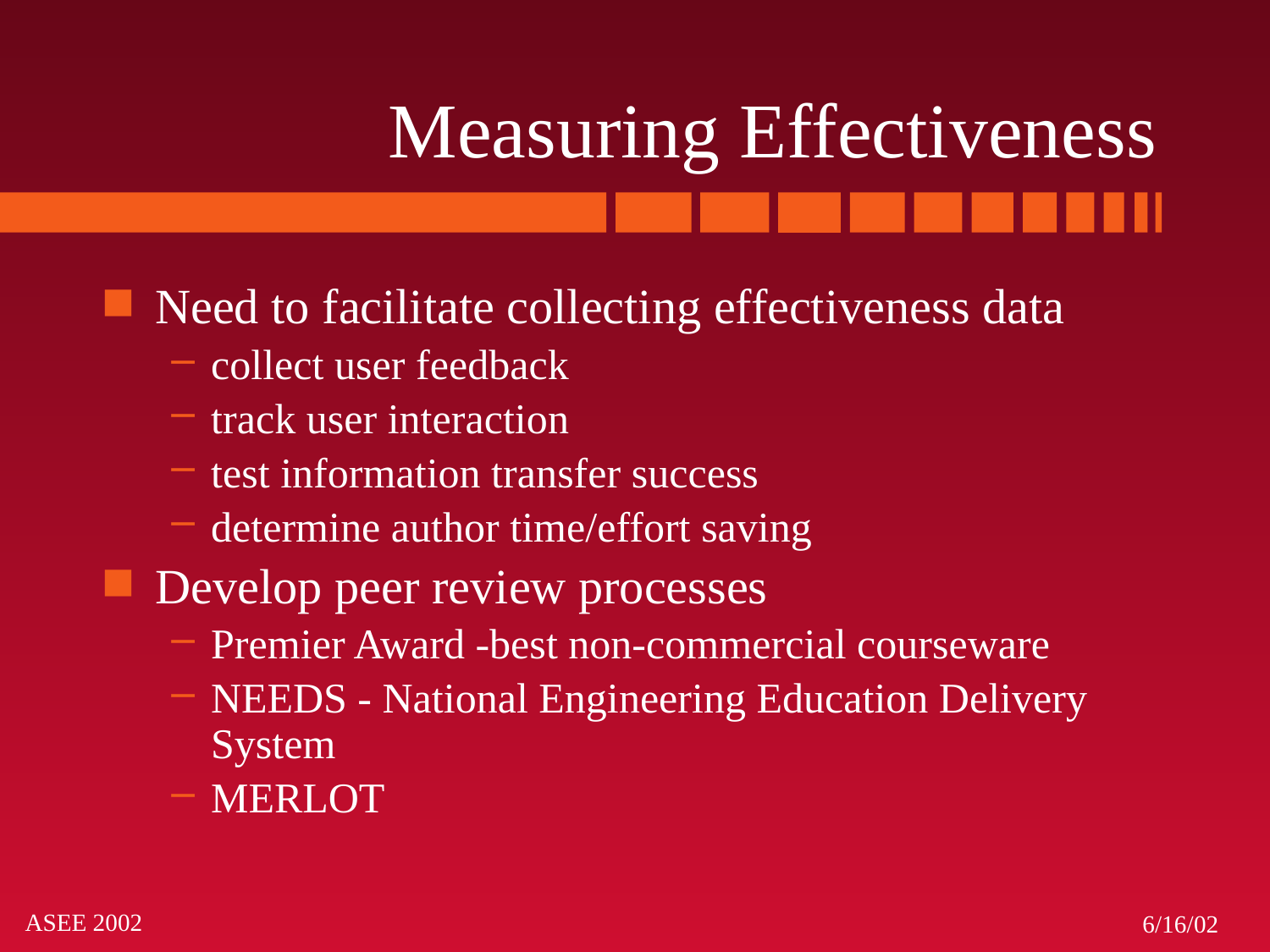

# Measuring Effectiveness
Need to facilitate collecting effectiveness data
collect user feedback
track user interaction
test information transfer success
determine author time/effort saving
Develop peer review processes
Premier Award -best non-commercial courseware
NEEDS - National Engineering Education Delivery System
MERLOT